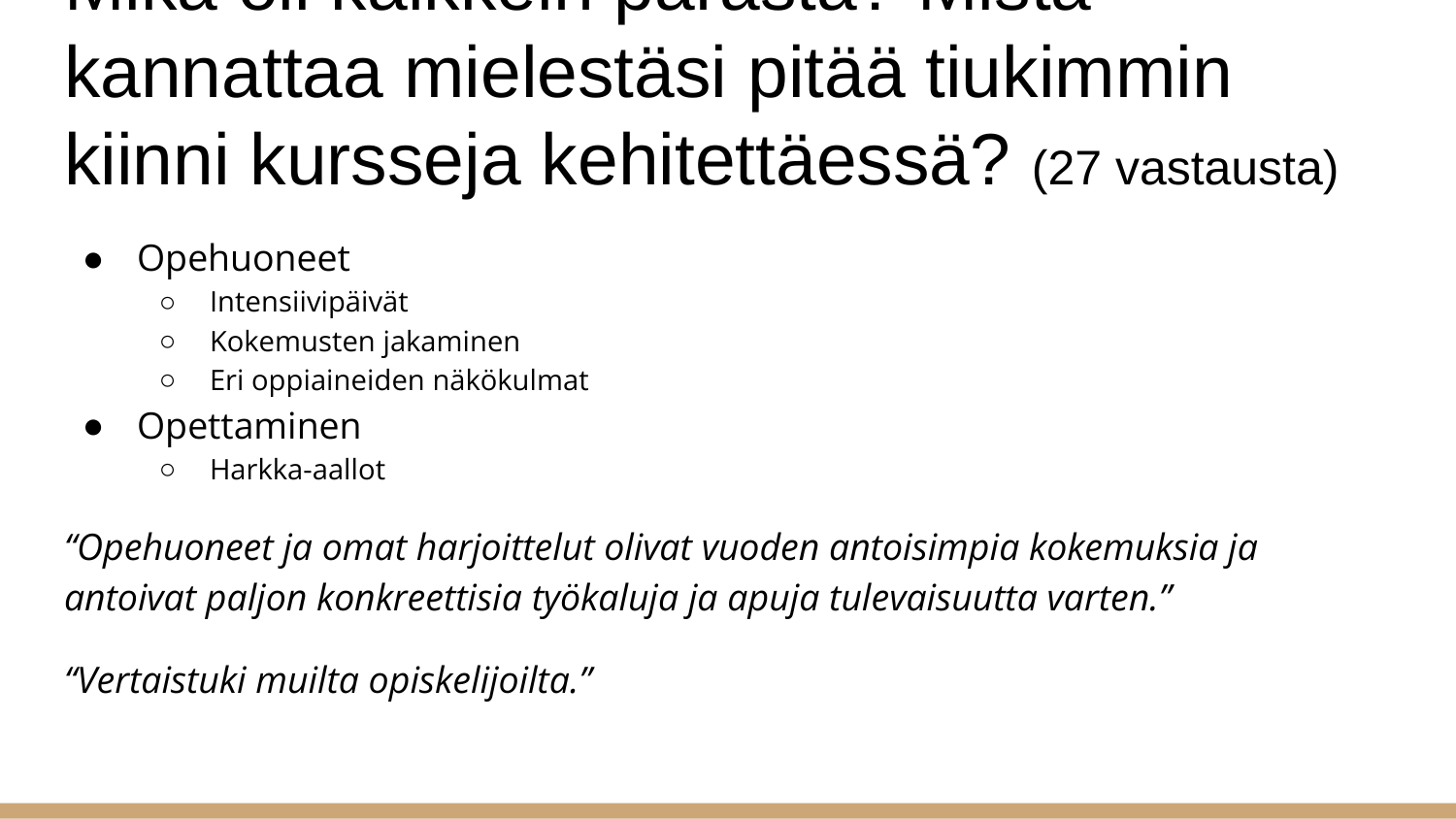

# Mikä oli kaikkein parasta? Mistä kannattaa mielestäsi pitää tiukimmin kiinni kursseja kehitettäessä? (27 vastausta)
Opehuoneet
Intensiivipäivät
Kokemusten jakaminen
Eri oppiaineiden näkökulmat
Opettaminen
Harkka-aallot
“Opehuoneet ja omat harjoittelut olivat vuoden antoisimpia kokemuksia ja antoivat paljon konkreettisia työkaluja ja apuja tulevaisuutta varten.”
“Vertaistuki muilta opiskelijoilta.”